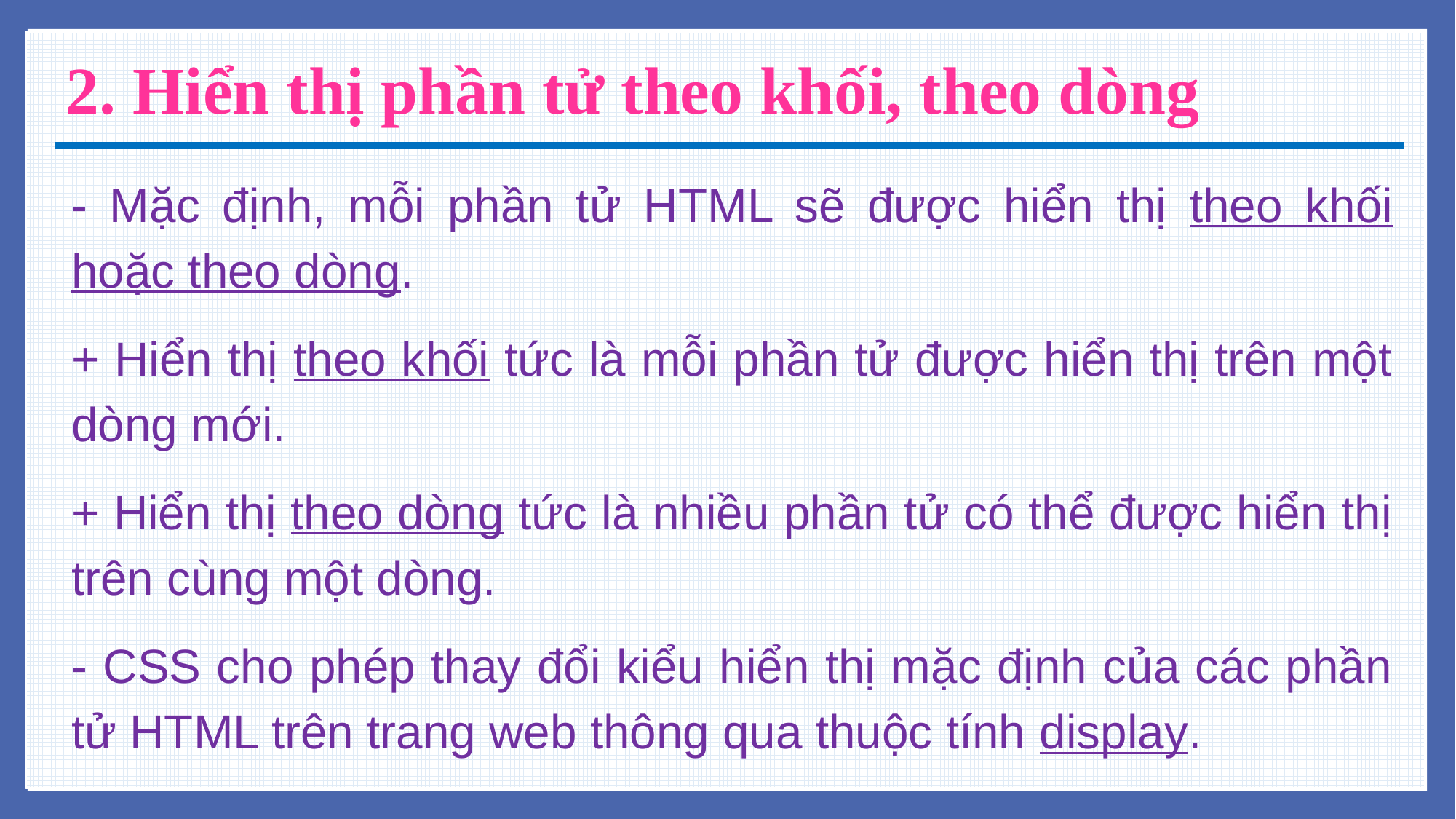

# 2. Hiển thị phần tử theo khối, theo dòng
- Mặc định, mỗi phần tử HTML sẽ được hiển thị theo khối hoặc theo dòng.
+ Hiển thị theo khối tức là mỗi phần tử được hiển thị trên một dòng mới.
+ Hiển thị theo dòng tức là nhiều phần tử có thể được hiển thị trên cùng một dòng.
- CSS cho phép thay đổi kiểu hiển thị mặc định của các phần tử HTML trên trang web thông qua thuộc tính display.